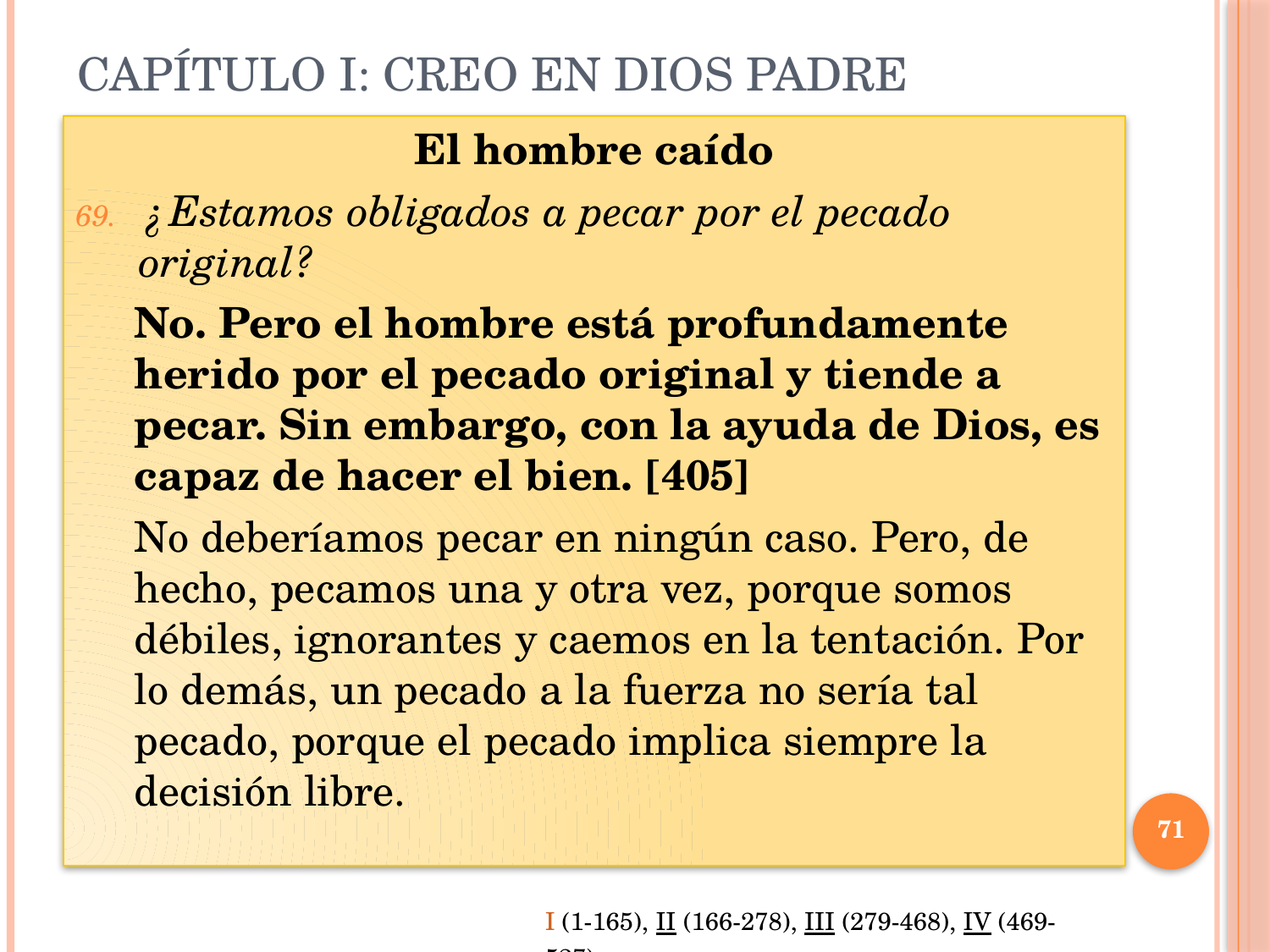

# Capítulo I: Creo en Dios Padre
El hombre caído
¿ Estamos obligados a pecar por el pecado original?
No. Pero el hombre está profundamente herido por el pecado original y tiende a pecar. Sin embargo, con la ayuda de Dios, es capaz de hacer el bien. [405]
No deberíamos pecar en ningún caso. Pero, de hecho, pecamos una y otra vez, porque somos débiles, ignorantes y caemos en la tentación. Por lo demás, un pecado a la fuerza no sería tal pecado, porque el pecado implica siempre la decisión libre.
71
I (1-165), II (166-278), III (279-468), IV (469-527)